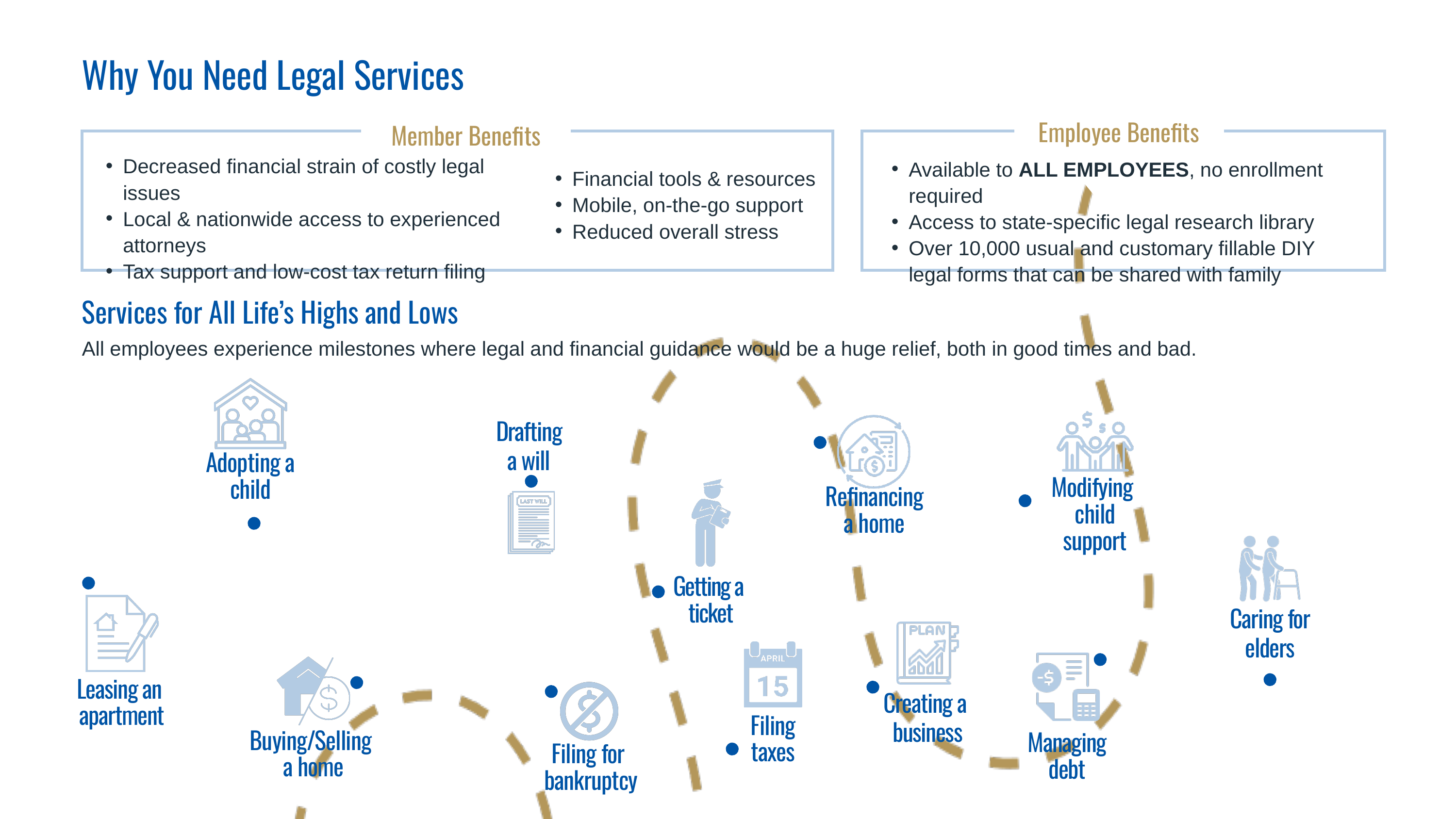

Why You Need Legal Services

Employee Benefits

Member Benefits

Decreased financial strain of costly legal issues
Local & nationwide access to experienced attorneys
Tax support and low-cost tax return filing
Available to ALL EMPLOYEES, no enrollment required
Access to state-specific legal research library
Over 10,000 usual and customary fillable DIY legal forms that can be shared with family
Financial tools & resources
Mobile, on-the-go support
Reduced overall stress
Services for All Life’s Highs and Lows
All employees experience milestones where legal and financial guidance would be a huge relief, both in good times and bad.

Drafting a will

Adopting a
child

Modifying
child support

Refinancing a home

Getting a
ticket

Caring for
elders

Leasing an
apartment

Creating a
business
Filing taxes
Buying/Selling
a home
Managing
debt
Filing for
bankruptcy